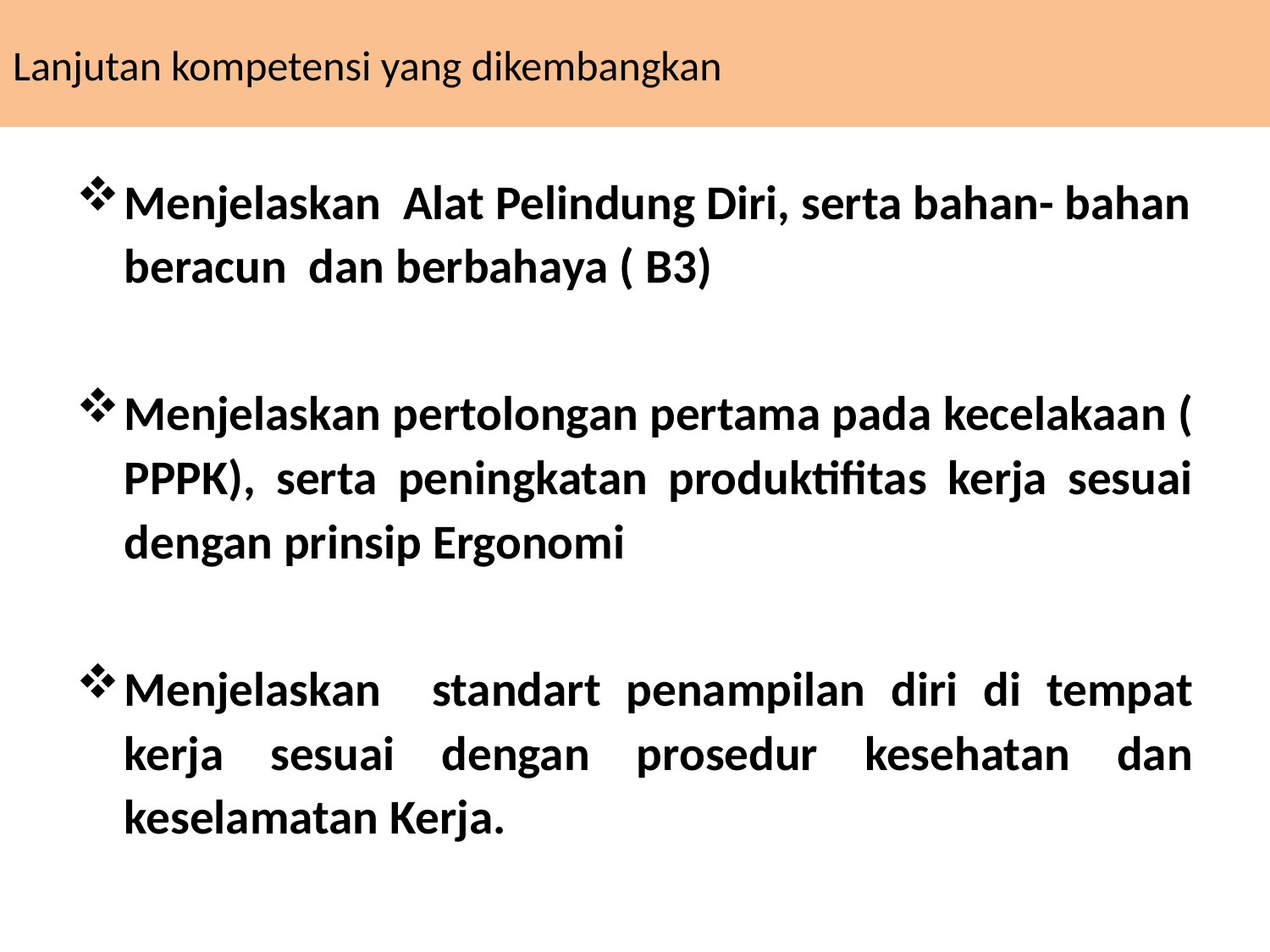

# Lanjutan kompetensi yang dikembangkan
Menjelaskan  Alat Pelindung Diri, serta bahan- bahan beracun  dan berbahaya ( B3)

Menjelaskan pertolongan pertama pada kecelakaan ( PPPK), serta peningkatan produktifitas kerja sesuai dengan prinsip Ergonomi

Menjelaskan  standart penampilan diri di tempat kerja sesuai dengan prosedur kesehatan dan keselamatan Kerja.